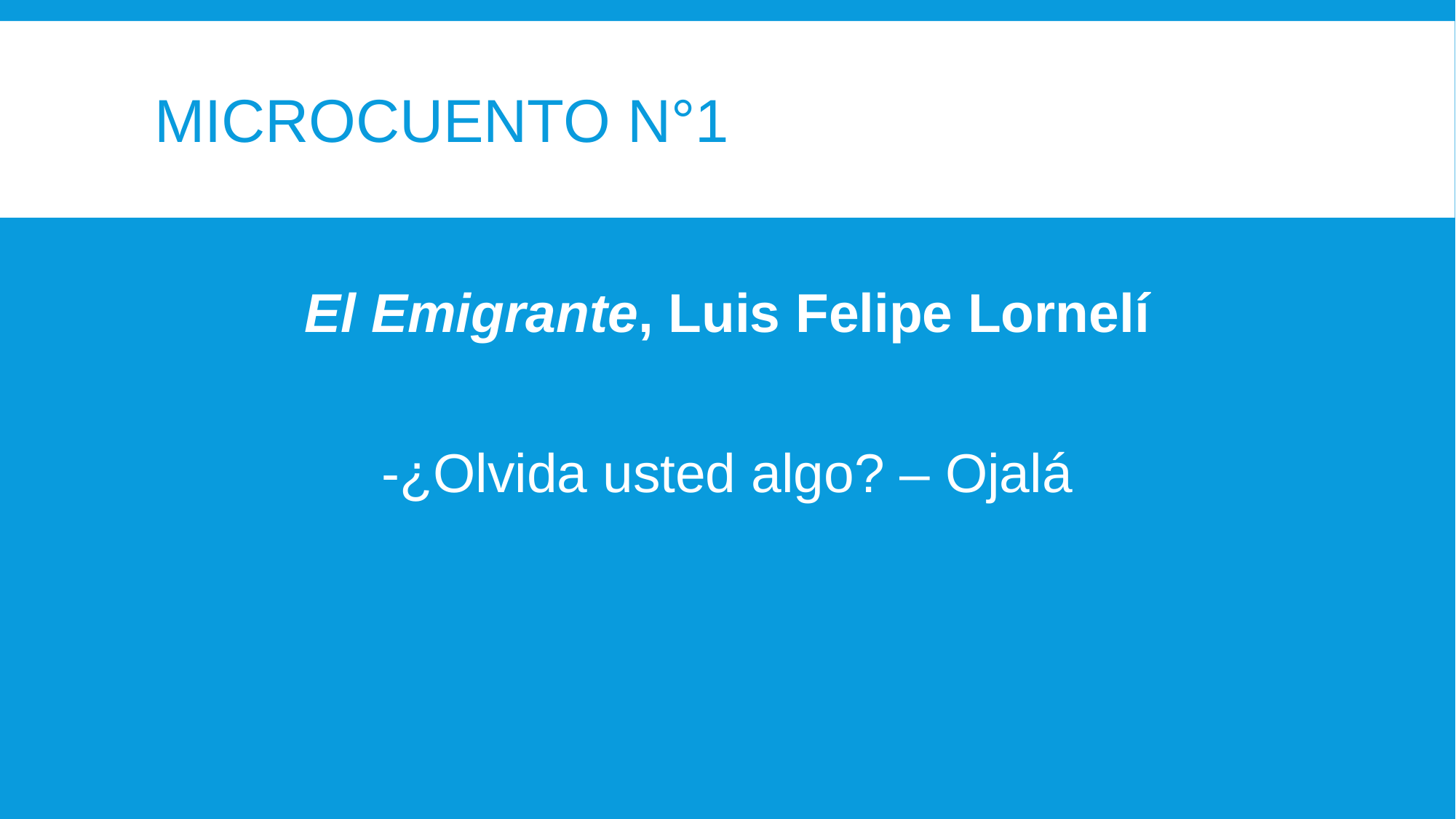

# MICROCUENTO N°1
El Emigrante, Luis Felipe Lornelí

-¿Olvida usted algo? – Ojalá